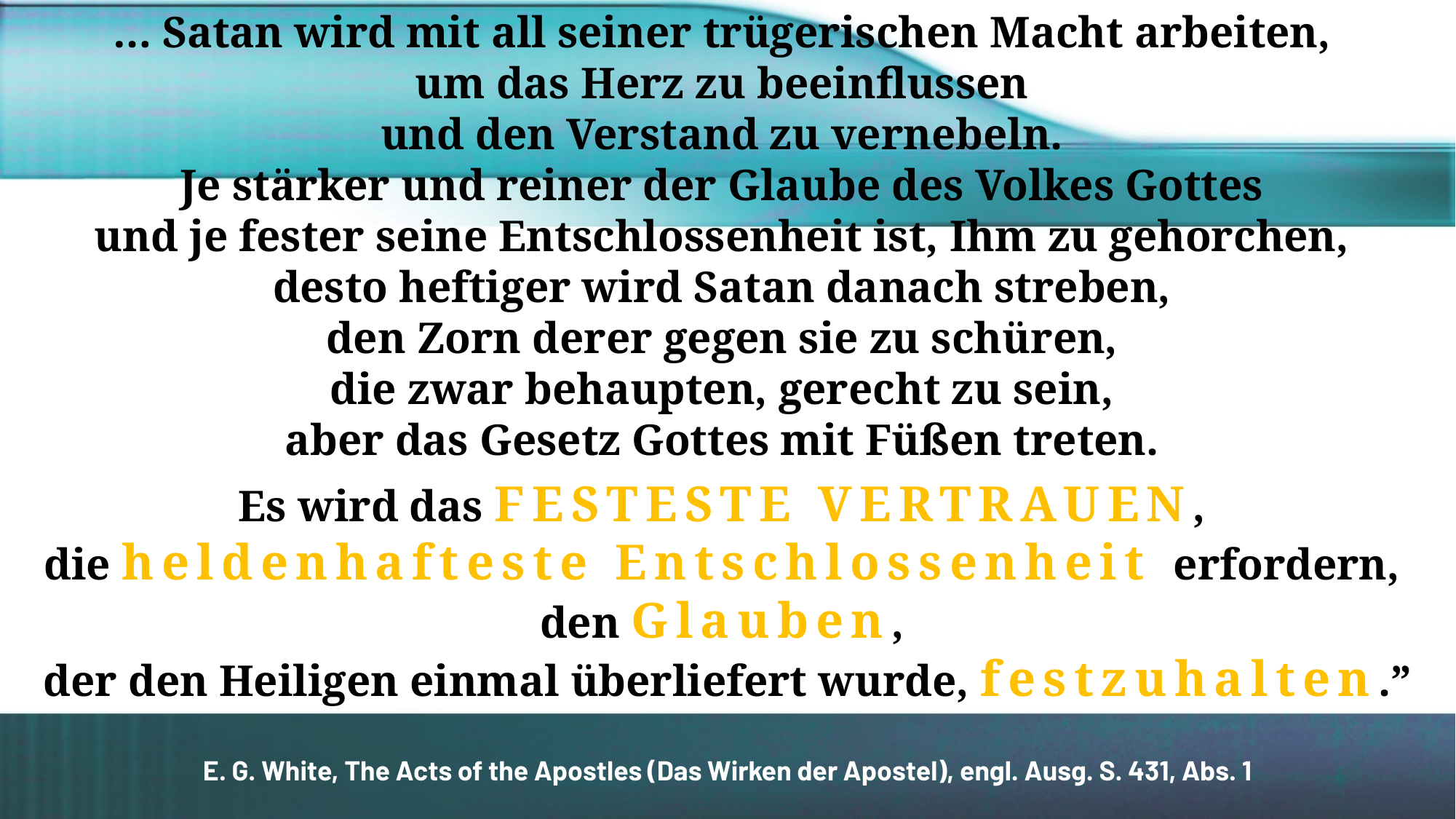

… Satan wird mit all seiner trügerischen Macht arbeiten,
um das Herz zu beeinflussen
und den Verstand zu vernebeln.
Je stärker und reiner der Glaube des Volkes Gottes
und je fester seine Entschlossenheit ist, Ihm zu gehorchen,
desto heftiger wird Satan danach streben,
den Zorn derer gegen sie zu schüren,
die zwar behaupten, gerecht zu sein,
aber das Gesetz Gottes mit Füßen treten.
Es wird das FESTESTE VERTRAUEN,
die heldenhafteste Entschlossenheit erfordern,
den Glauben,
der den Heiligen einmal überliefert wurde, festzuhalten.”
E. G. White, The Acts of the Apostles (Das Wirken der Apostel), engl. Ausg. S. 431, Abs. 1